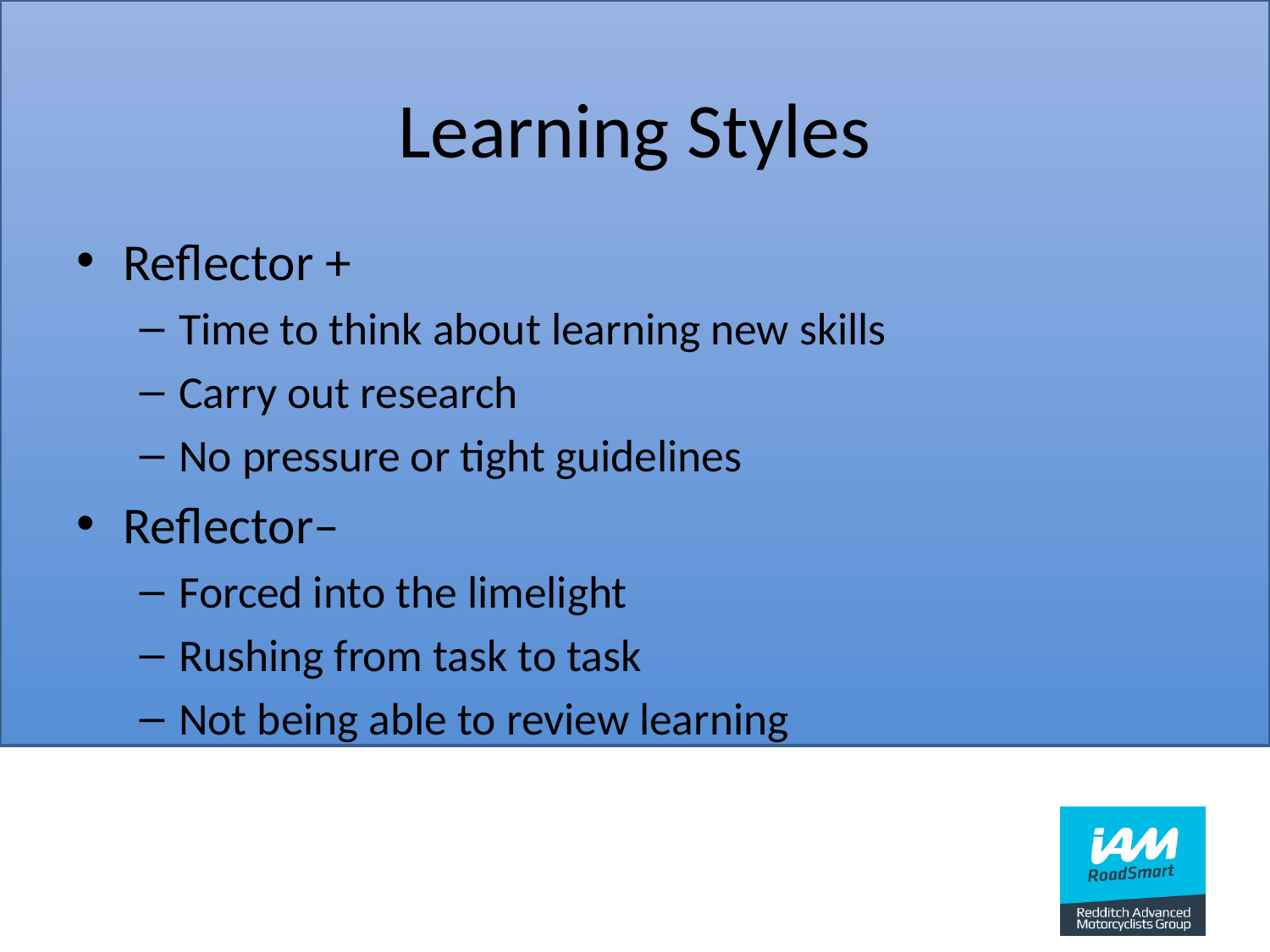

# Learning Styles
Reflector +
Time to think about learning new skills
Carry out research
No pressure or tight guidelines
Reflector–
Forced into the limelight
Rushing from task to task
Not being able to review learning